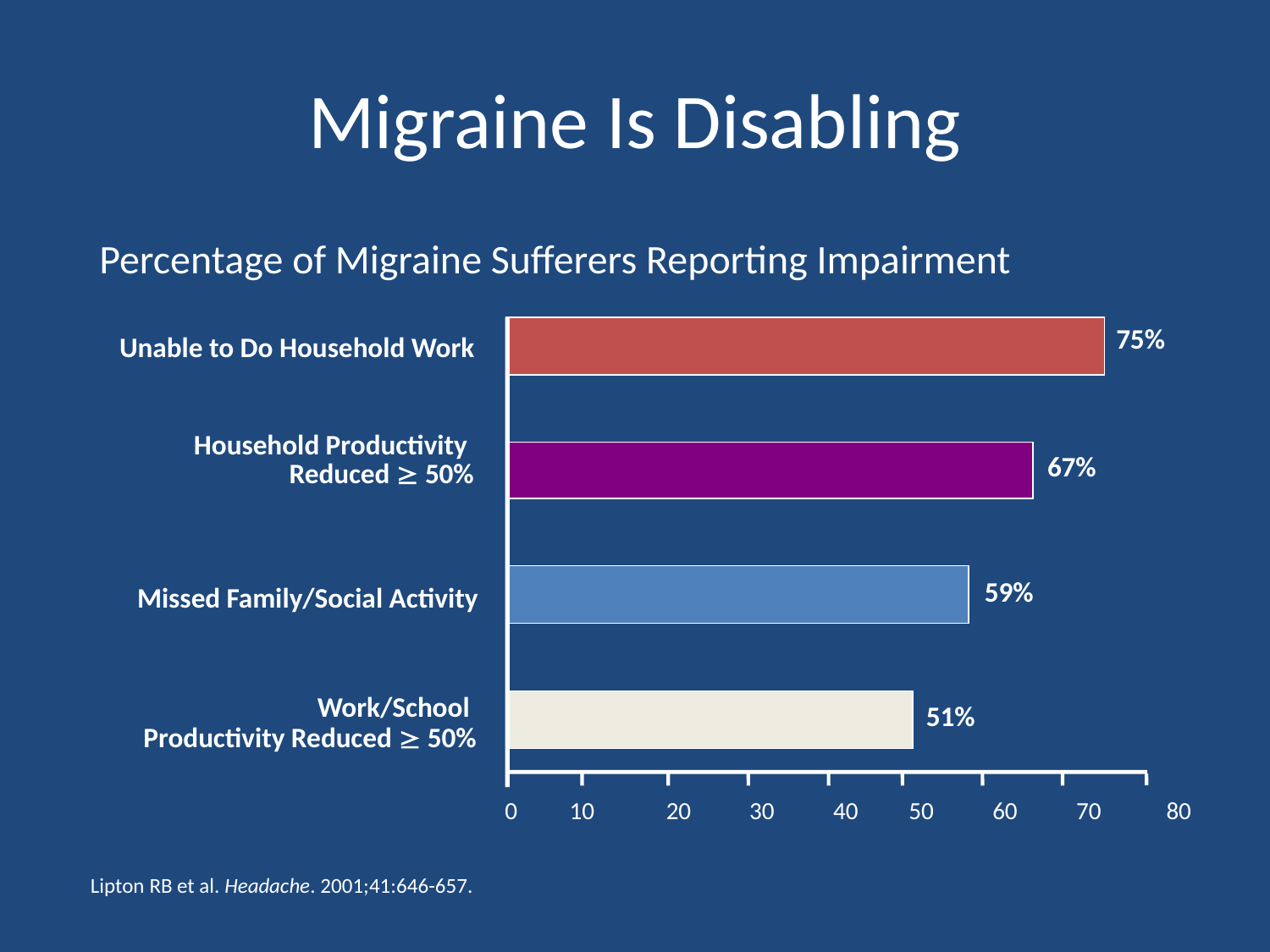

# Migraine Is Disabling
Percentage of Migraine Sufferers Reporting Impairment

75%
Unable to Do Household Work
Household Productivity
Reduced ≥ 50%

67%

Missed Family/Social Activity
59%
Work/School
Productivity Reduced ≥ 50%

51%

0	10	20	30	40	50	60	70	80
Lipton RB et al. Headache. 2001;41:646-657.